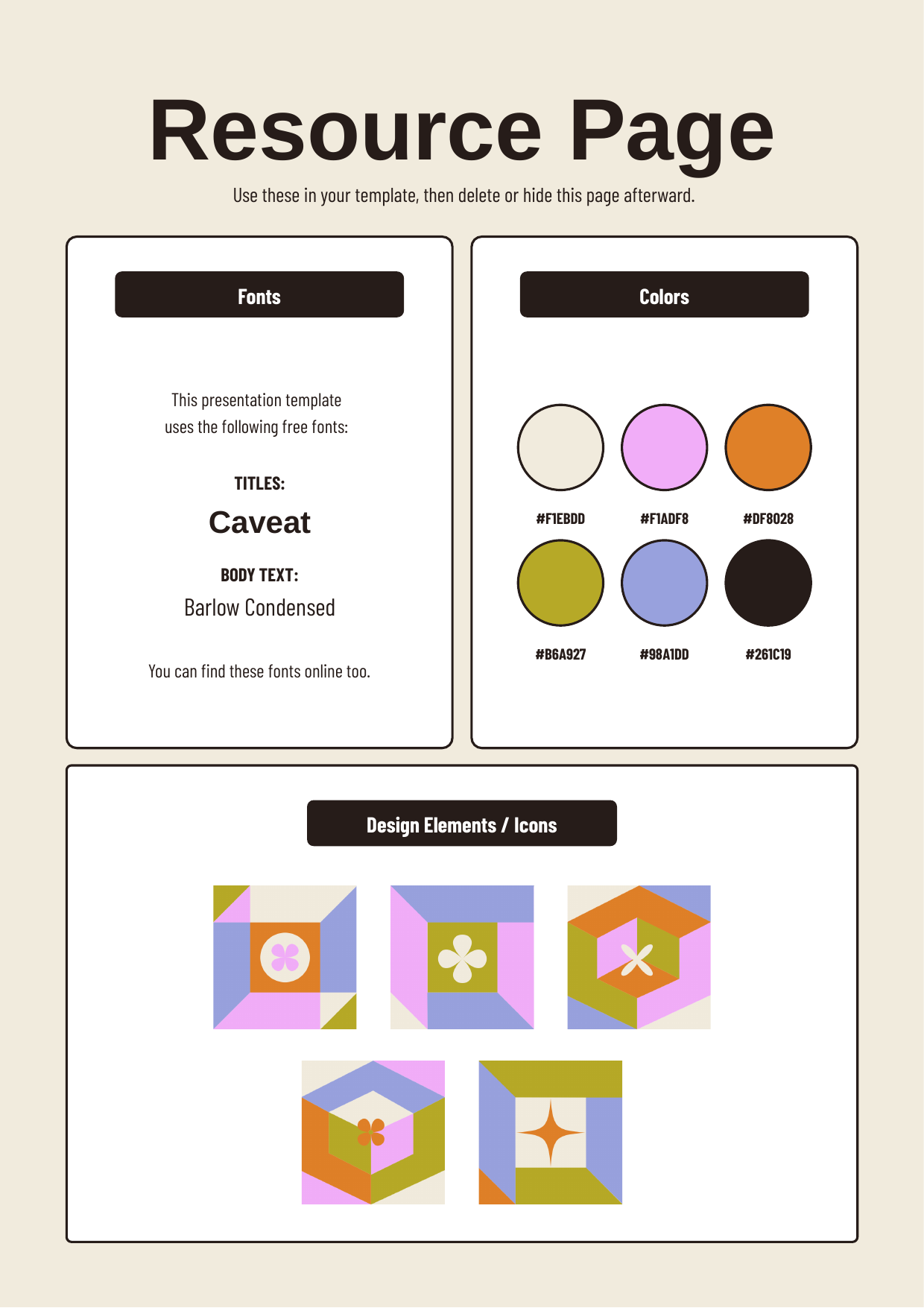

Resource Page
 Use these in your template, then delete or hide this page afterward.

Fonts

Colors
This presentation template
uses the following free fonts:

TITLES:
Caveat
#F1EBDD
#F1ADF8
#DF8028

BODY TEXT:
Barlow Condensed
#B6A927
#98A1DD
#261C19
You can find these fonts online too.

Design Elements / Icons